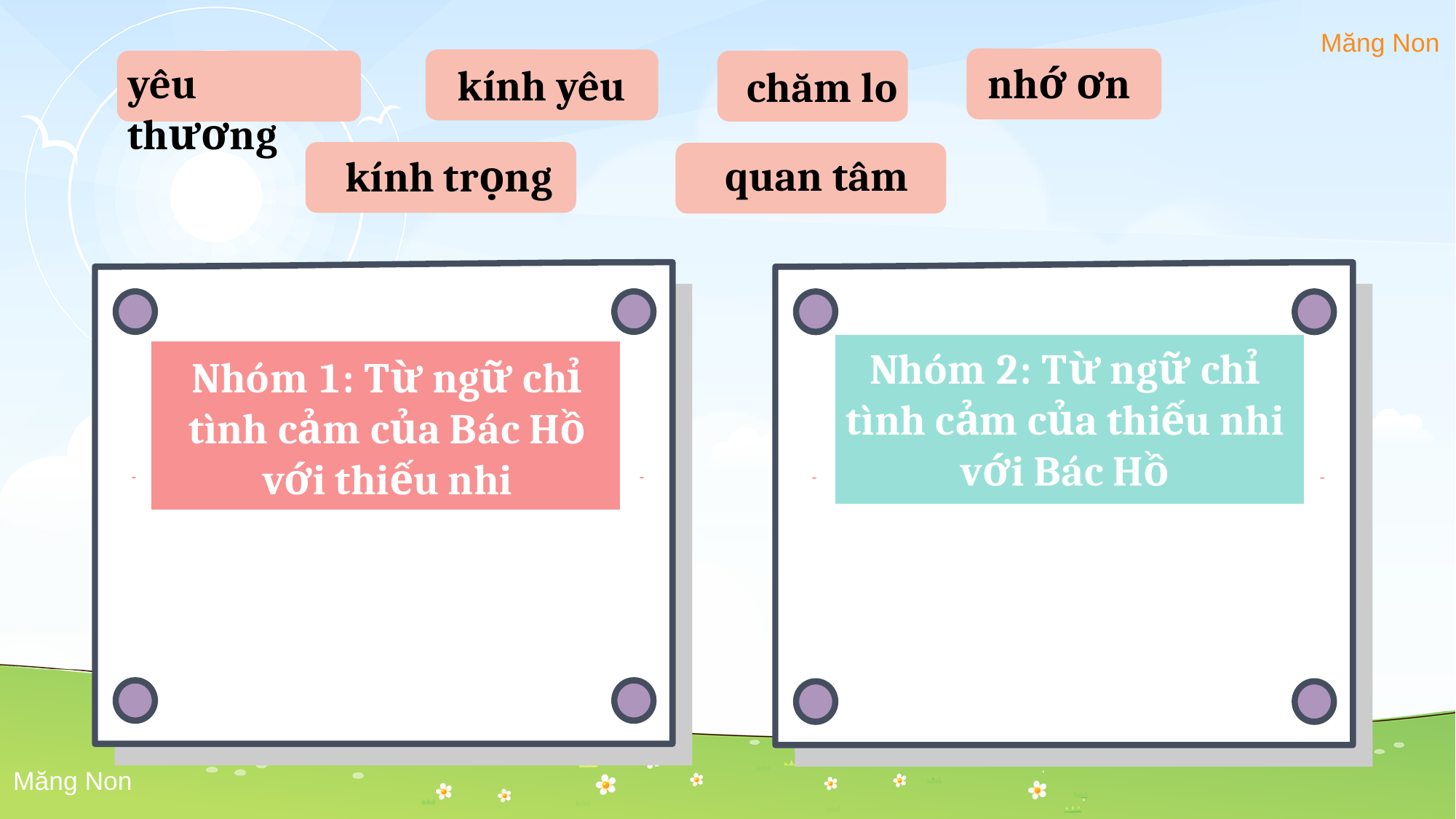

nhớ ơn

kính yêu

yêu thương

chăm lo

kính trọng

quan tâm

Nhóm 1: Từ ngữ chỉ tình cảm của Bác Hồ với thiếu nhi

Nhóm 2: Từ ngữ chỉ tình cảm của thiếu nhi với Bác Hồ